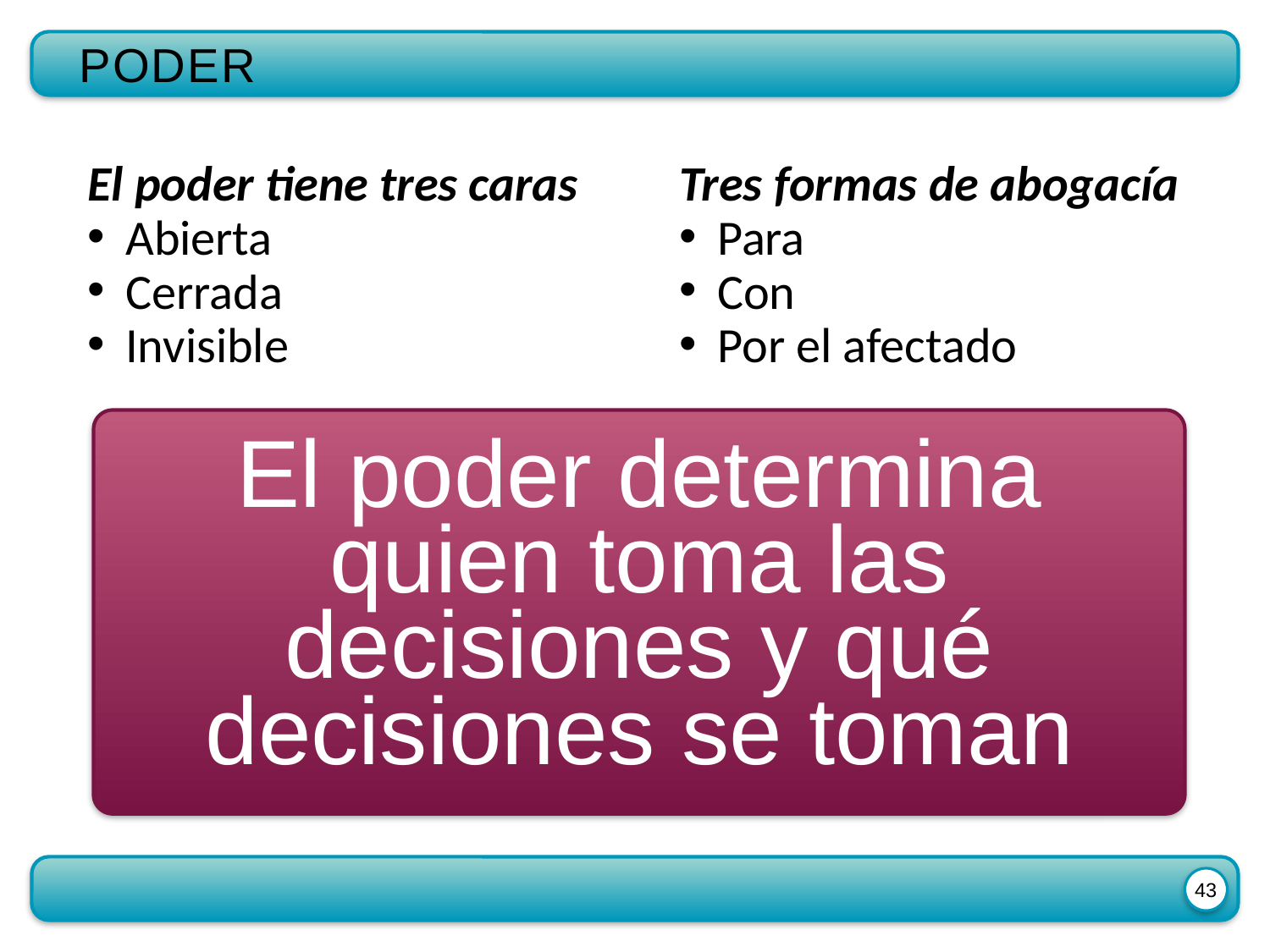

poDer
El poder tiene tres caras
Abierta
Cerrada
Invisible
Tres formas de abogacía
Para
Con
Por el afectado
El poder determina quien toma las decisiones y qué decisiones se toman

43